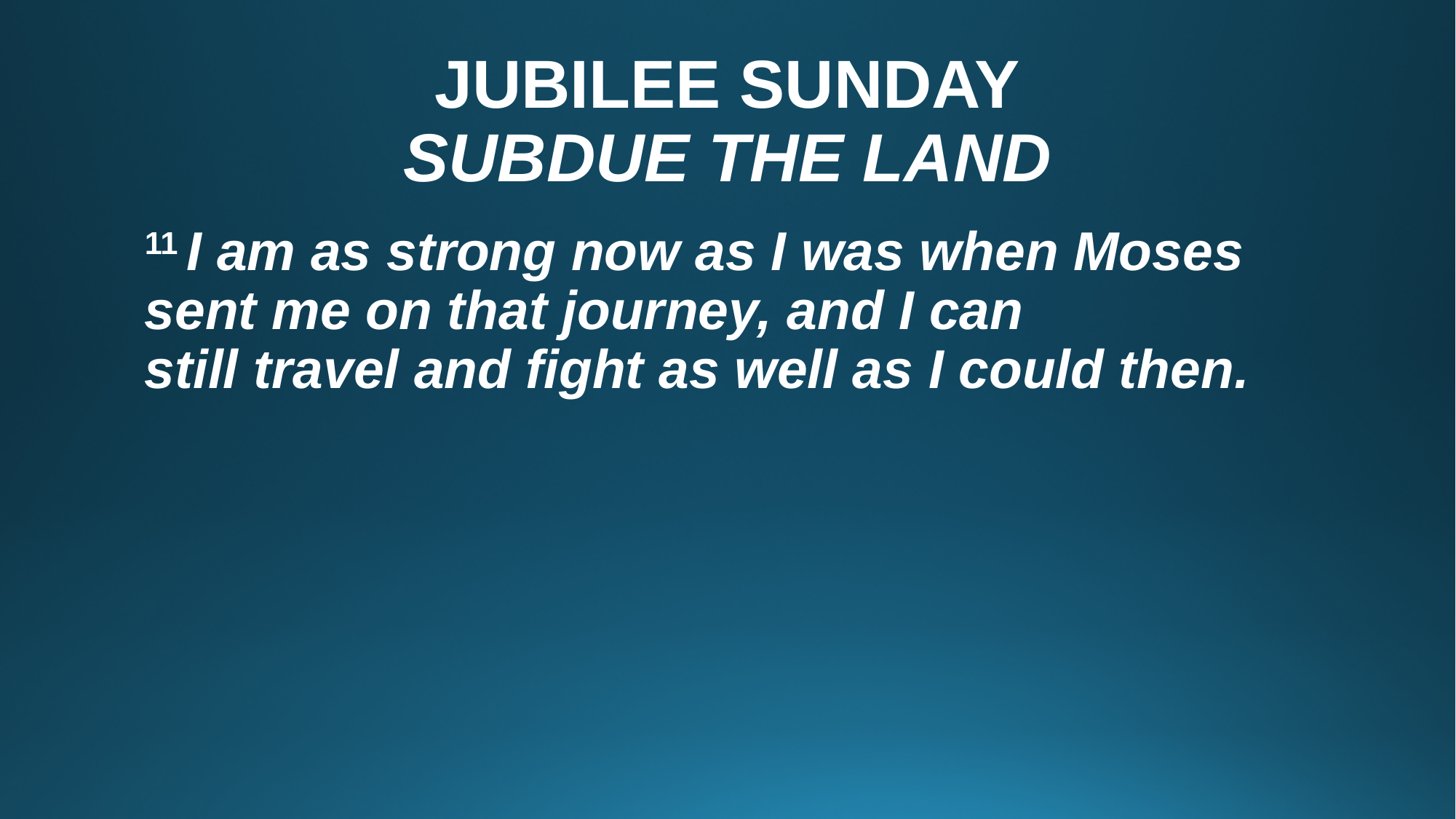

# JUBILEE SUNDAY SUBDUE THE LAND
11 I am as strong now as I was when Moses sent me on that journey, and I can still travel and fight as well as I could then.